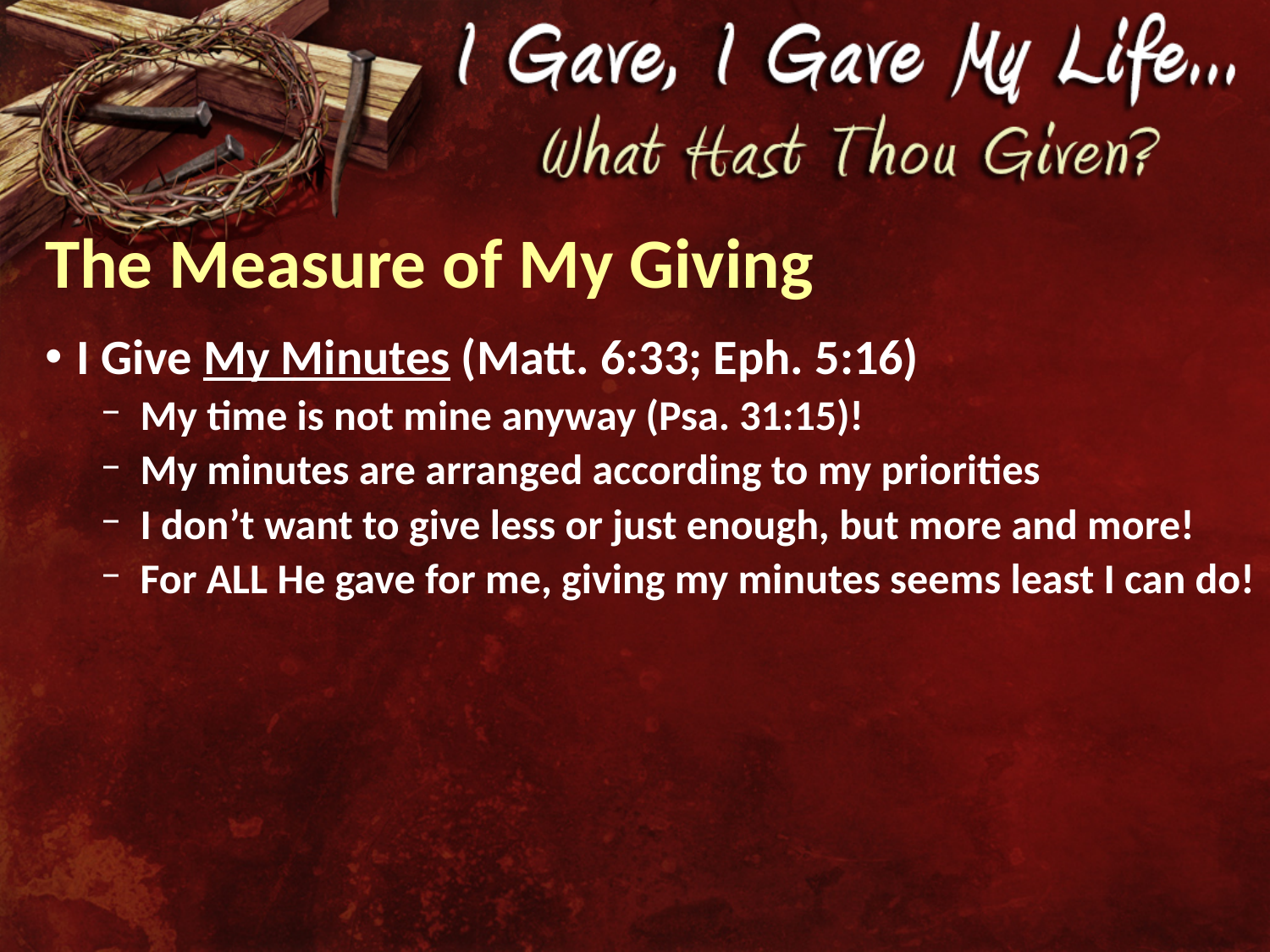

# The Measure of My Giving
I Give My Minutes (Matt. 6:33; Eph. 5:16)
My time is not mine anyway (Psa. 31:15)!
My minutes are arranged according to my priorities
I don’t want to give less or just enough, but more and more!
For ALL He gave for me, giving my minutes seems least I can do!